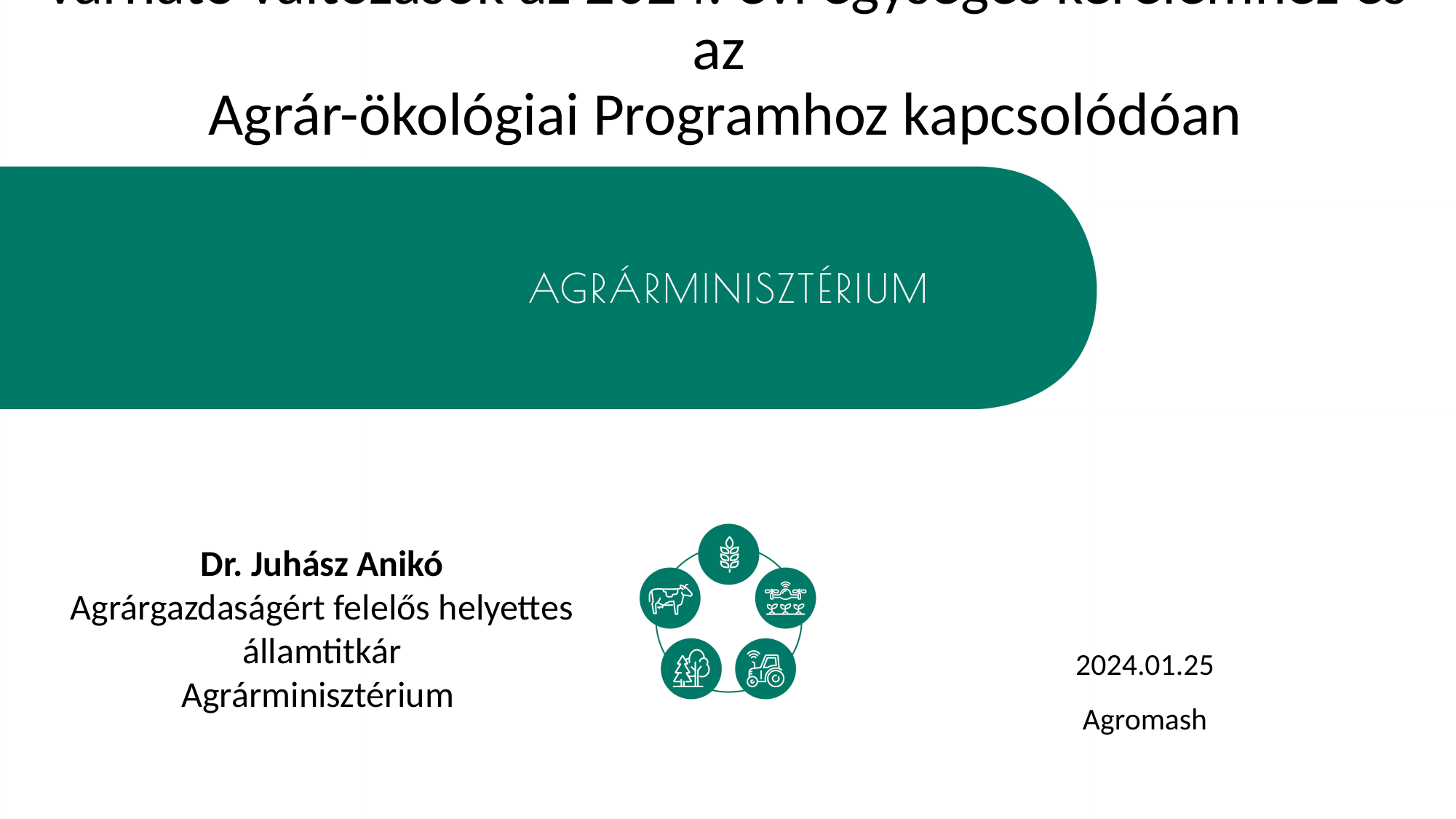

# Várható változások az 2024. évi egységes kérelemhez és az Agrár-ökológiai Programhoz kapcsolódóan
Dr. Juhász Anikó
Agrárgazdaságért felelős helyettes államtitkár
Agrárminisztérium
2024.01.25
Agromash